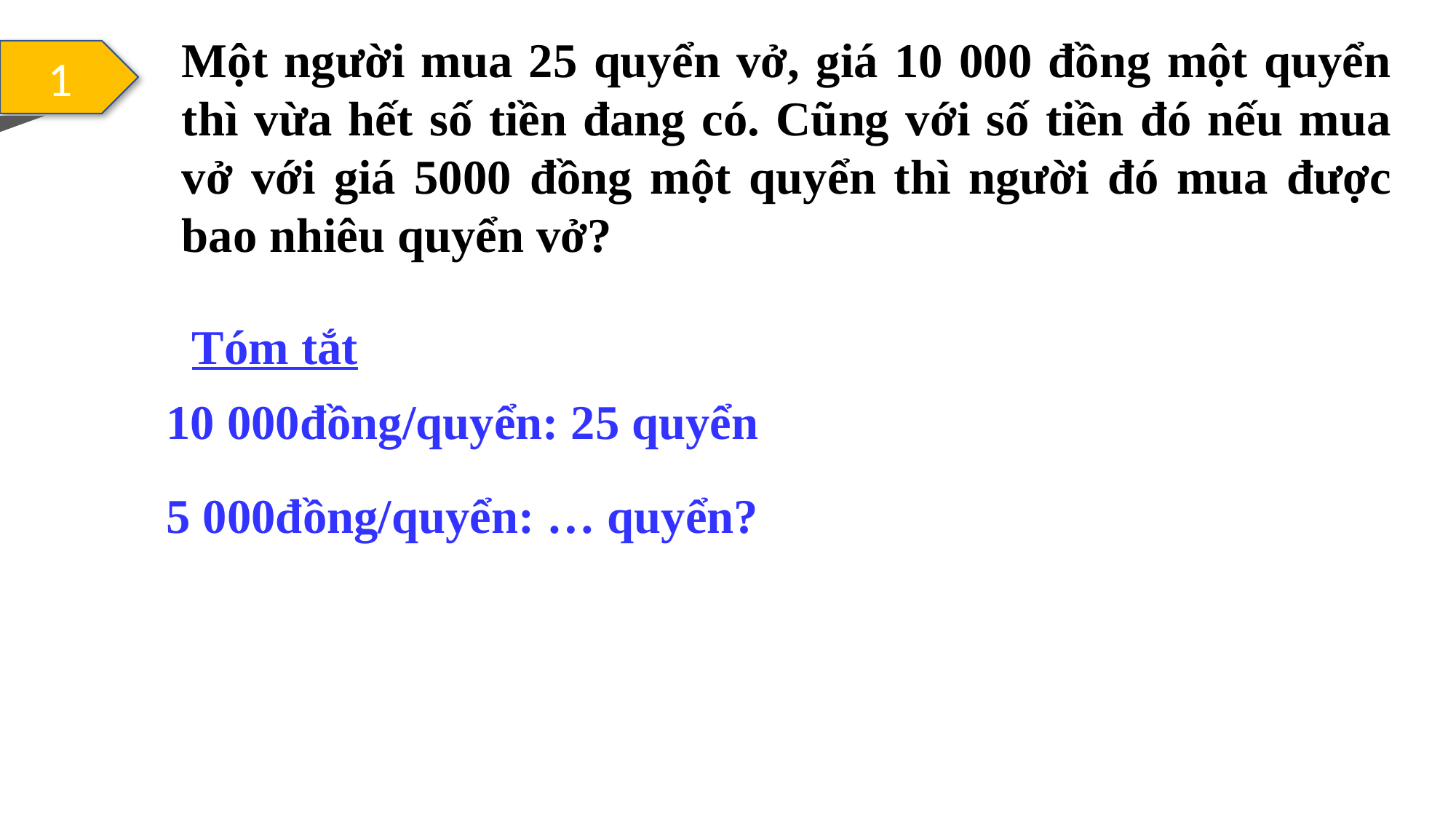

Một người mua 25 quyển vở, giá 10 000 đồng một quyển thì vừa hết số tiền đang có. Cũng với số tiền đó nếu mua vở với giá 5000 đồng một quyển thì người đó mua được bao nhiêu quyển vở?

1

Tóm tắt
10 000đồng/quyển: 25 quyển

5 000đồng/quyển: … quyển?